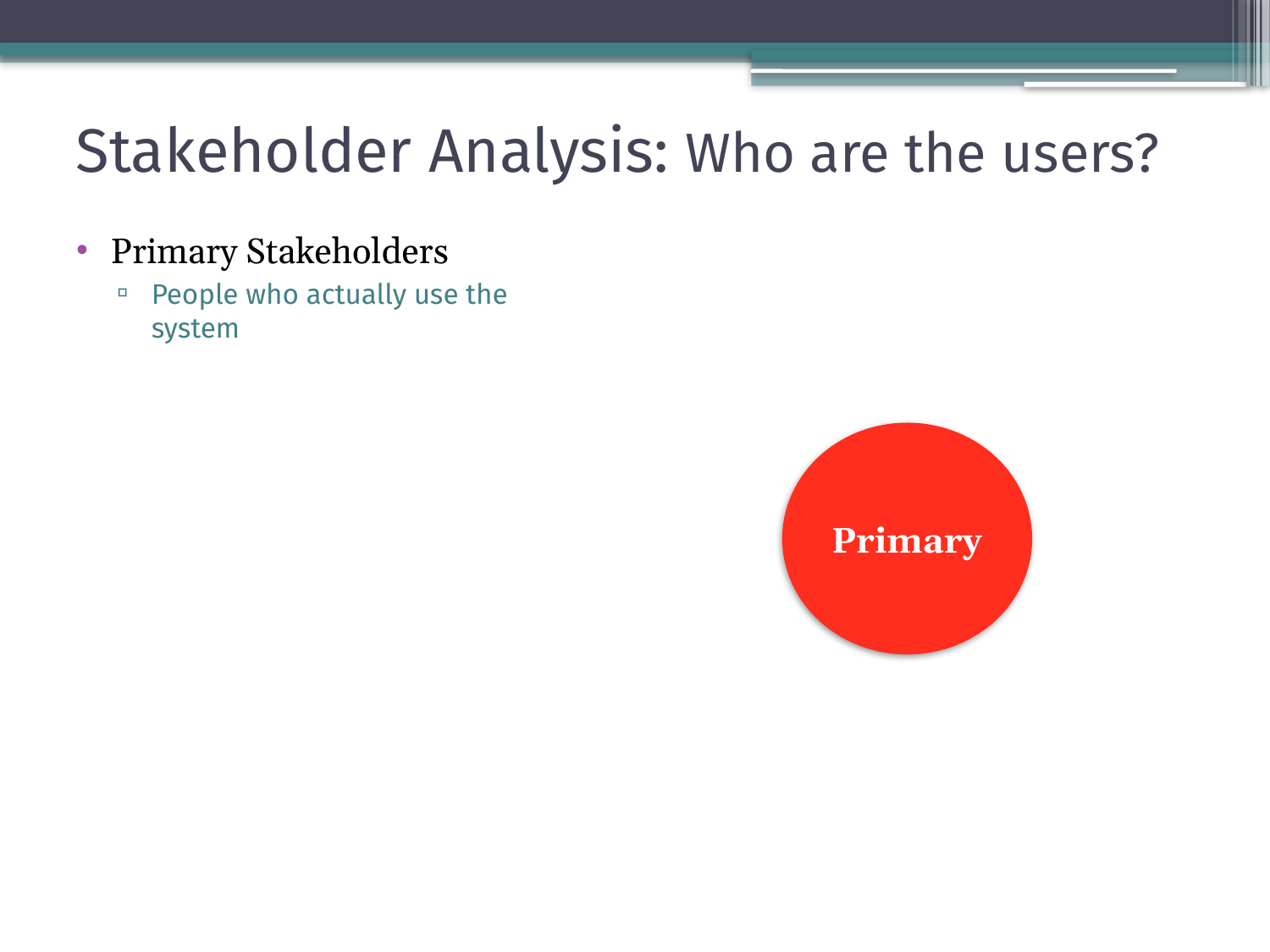

# Stakeholder Analysis: Who are the users?
Primary Stakeholders
People who actually use the system
Primary